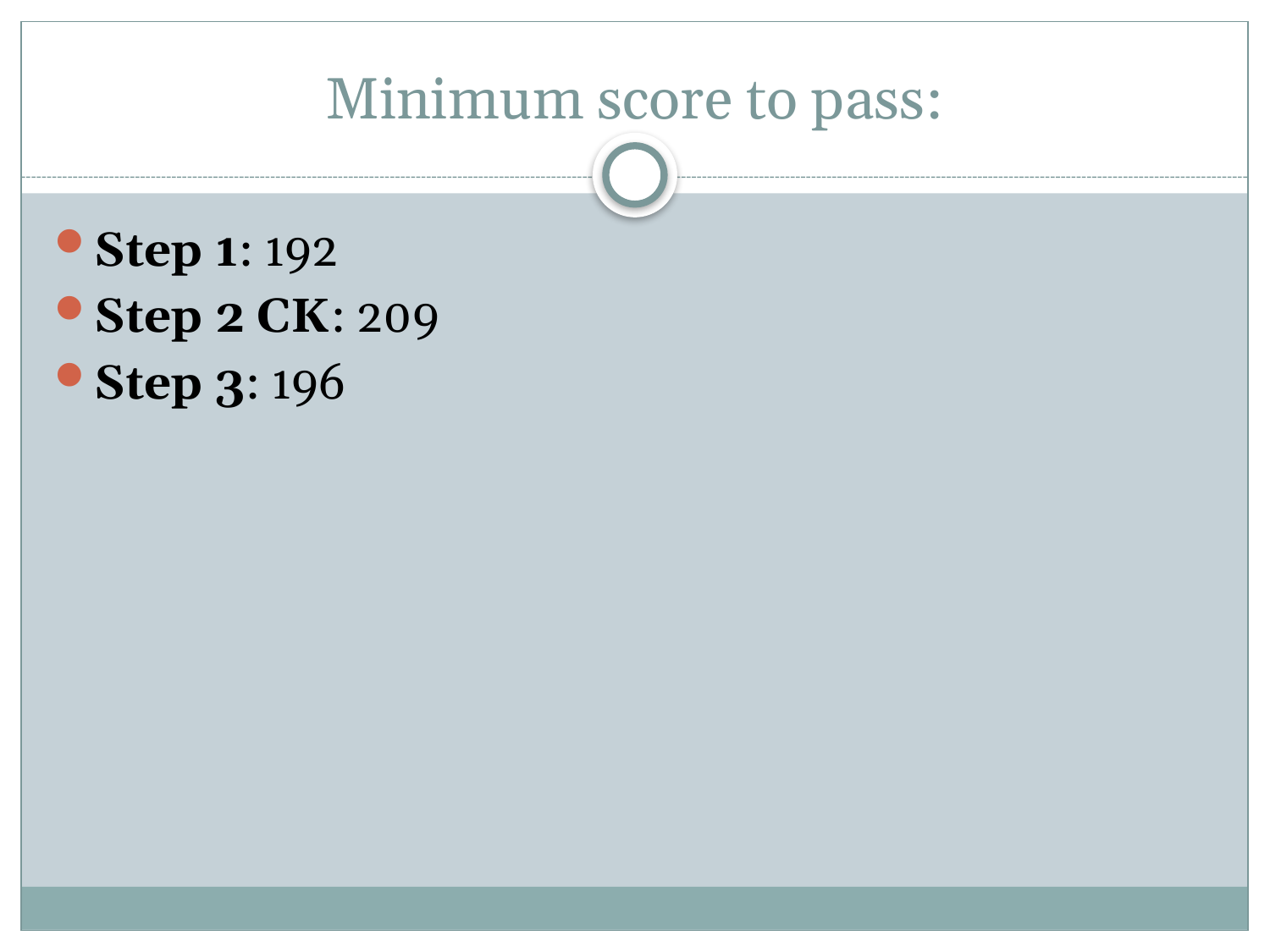

# Minimum score to pass:
Step 1: 192
Step 2 CK: 209
Step 3: 196